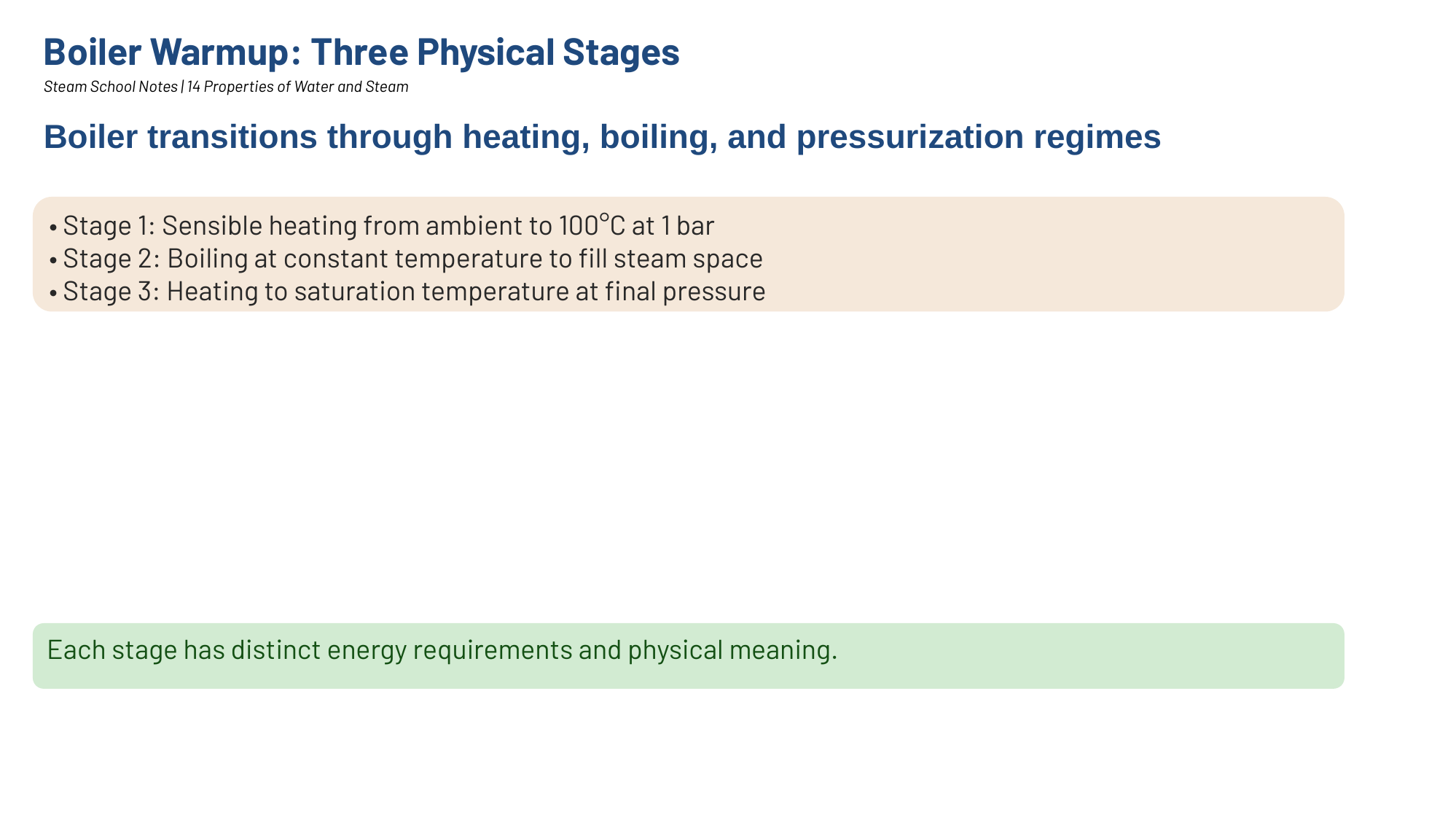

Boiler Warmup: Three Physical Stages
Steam School Notes | 14 Properties of Water and Steam
Boiler transitions through heating, boiling, and pressurization regimes
• Stage 1: Sensible heating from ambient to 100°C at 1 bar
• Stage 2: Boiling at constant temperature to fill steam space
• Stage 3: Heating to saturation temperature at final pressure

Each stage has distinct energy requirements and physical meaning.